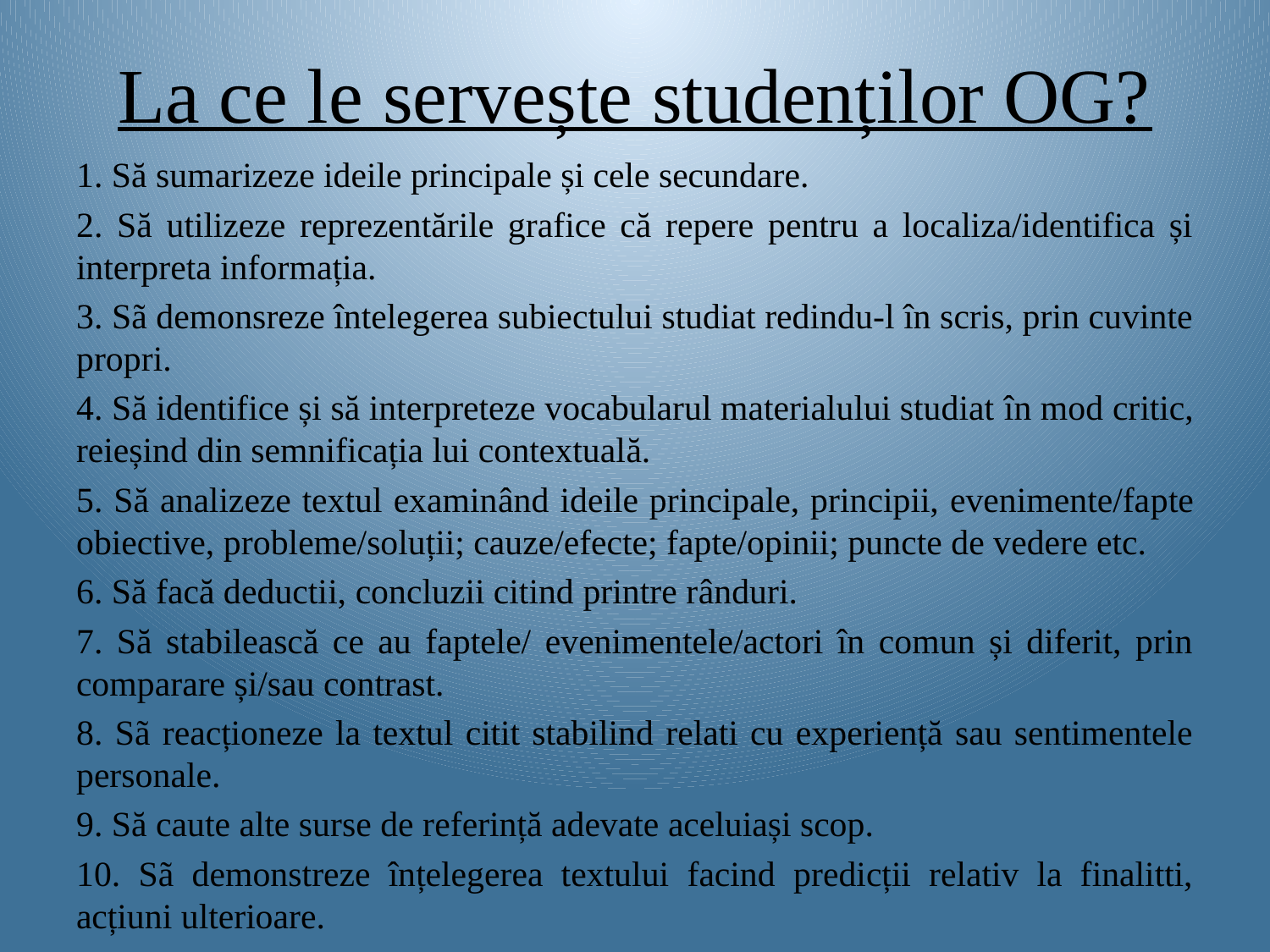

# La ce le servește studenților OG?
1. Să sumarizeze ideile principale și cele secundare.
2. Să utilizeze reprezentările grafice că repere pentru a localiza/identifica și interpreta informația.
3. Sã demonsreze întelegerea subiectului studiat redindu-l în scris, prin cuvinte propri.
4. Să identifice și să interpreteze vocabularul materialului studiat în mod critic, reieșind din semnificația lui contextuală.
5. Să analizeze textul examinând ideile principale, principii, evenimente/fapte obiective, probleme/soluții; cauze/efecte; fapte/opinii; puncte de vedere etc.
6. Să facă deductii, concluzii citind printre rânduri.
7. Să stabilească ce au faptele/ evenimentele/actori în comun și diferit, prin comparare și/sau contrast.
8. Sã reacționeze la textul citit stabilind relati cu experiență sau sentimentele personale.
9. Să caute alte surse de referință adevate aceluiași scop.
10. Sã demonstreze înțelegerea textului facind predicții relativ la finalitti, acțiuni ulterioare.